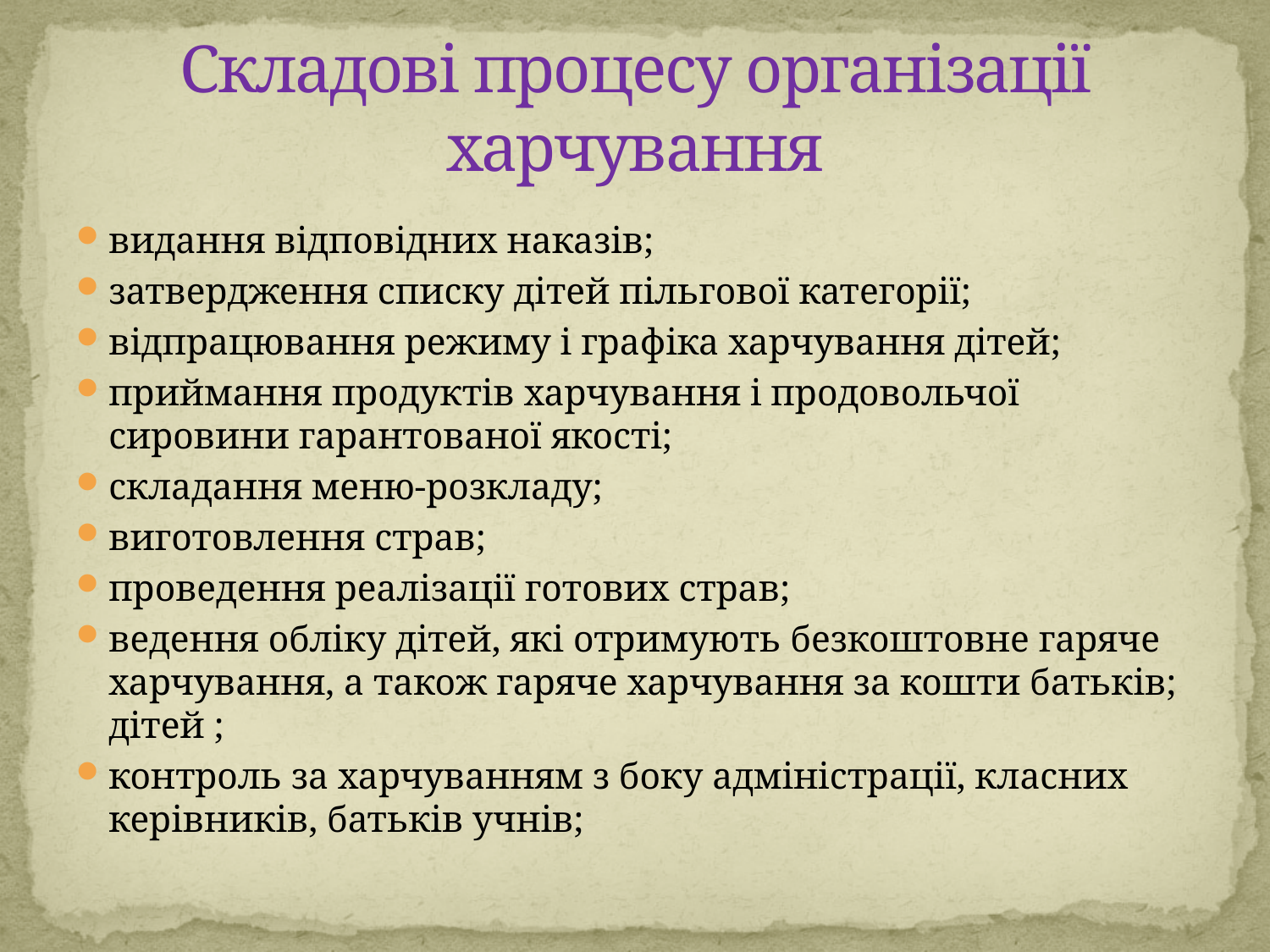

# Складові процесу організації харчування
видання відповідних наказів;
затвердження списку дітей пільгової категорії;
відпрацювання режиму і графіка харчування дітей;
приймання продуктів харчування і продовольчої сировини гарантованої якості;
складання меню-розкладу;
виготовлення страв;
проведення реалізації готових страв;
ведення обліку дітей, які отримують безкоштовне гаряче харчування, а також гаряче харчування за кошти батьків; дітей ;
контроль за харчуванням з боку адміністрації, класних керівників, батьків учнів;